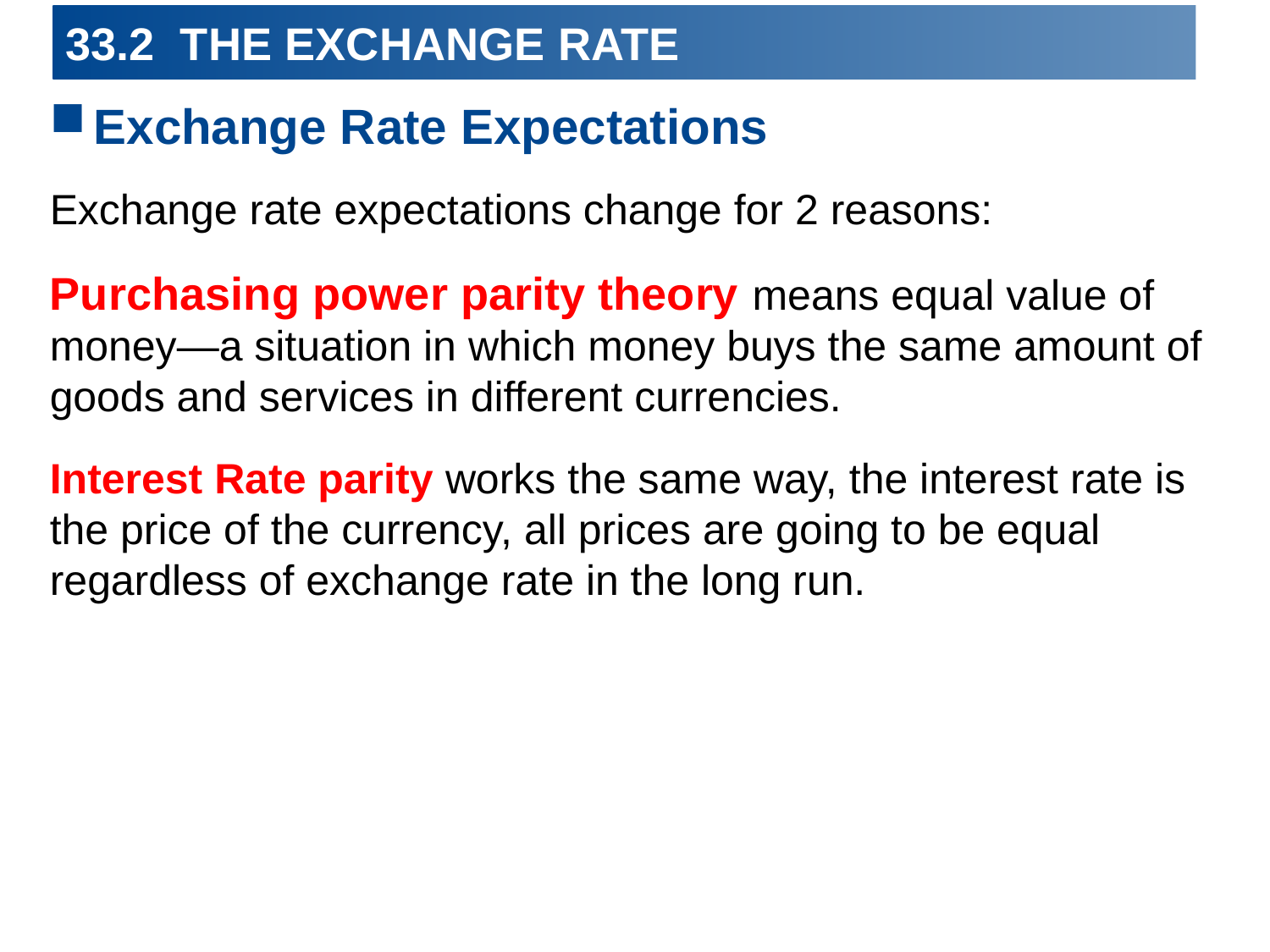

# 33.2  THE EXCHANGE RATE
Exchange Rate Expectations
Exchange rate expectations change for 2 reasons:
Purchasing power parity theory means equal value of money—a situation in which money buys the same amount of goods and services in different currencies.
Interest Rate parity works the same way, the interest rate is the price of the currency, all prices are going to be equal regardless of exchange rate in the long run.